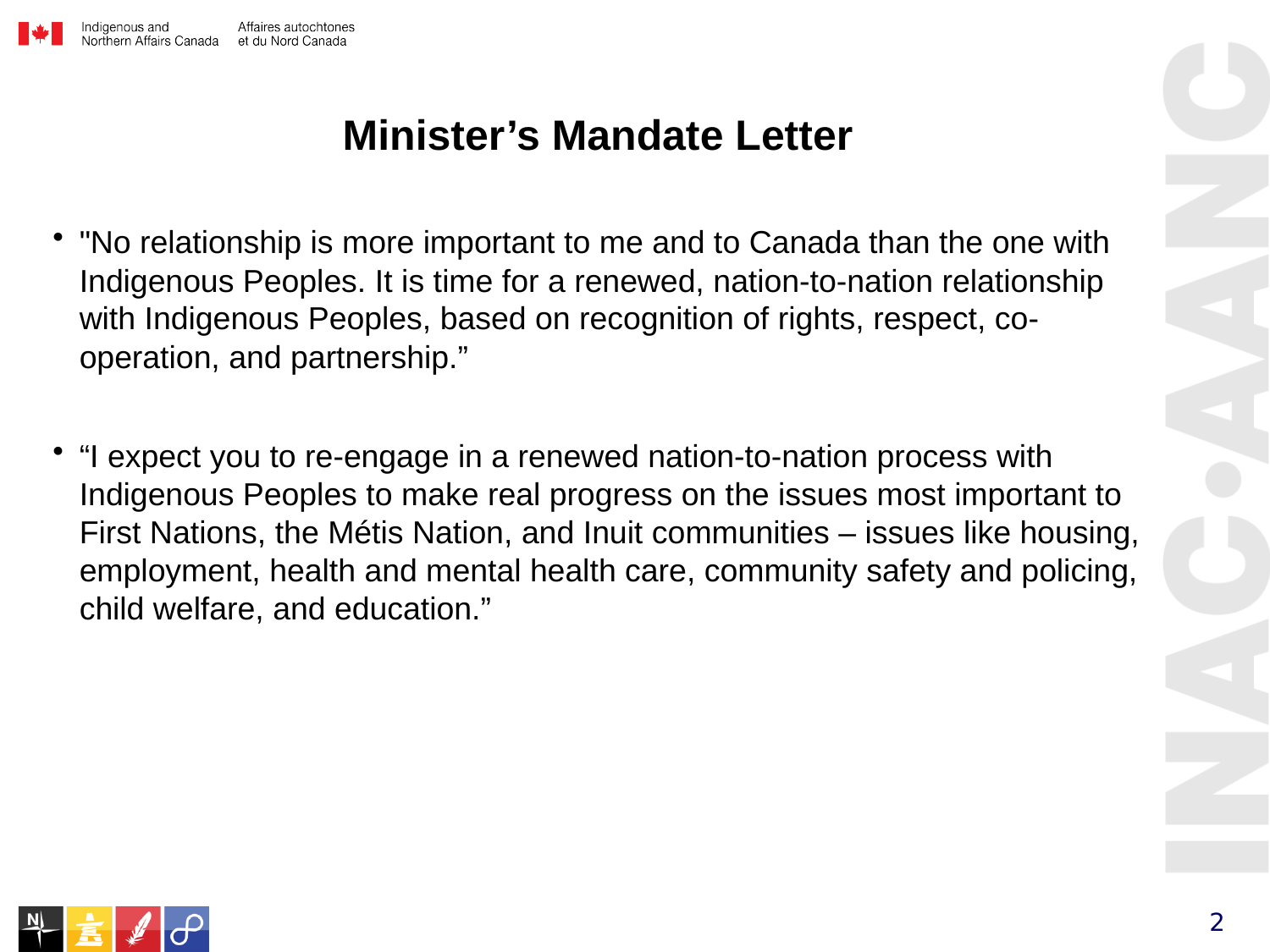

# Minister’s Mandate Letter
"No relationship is more important to me and to Canada than the one with Indigenous Peoples. It is time for a renewed, nation-to-nation relationship with Indigenous Peoples, based on recognition of rights, respect, co-operation, and partnership.”

“I expect you to re-engage in a renewed nation-to-nation process with Indigenous Peoples to make real progress on the issues most important to First Nations, the Métis Nation, and Inuit communities – issues like housing, employment, health and mental health care, community safety and policing, child welfare, and education.”

2